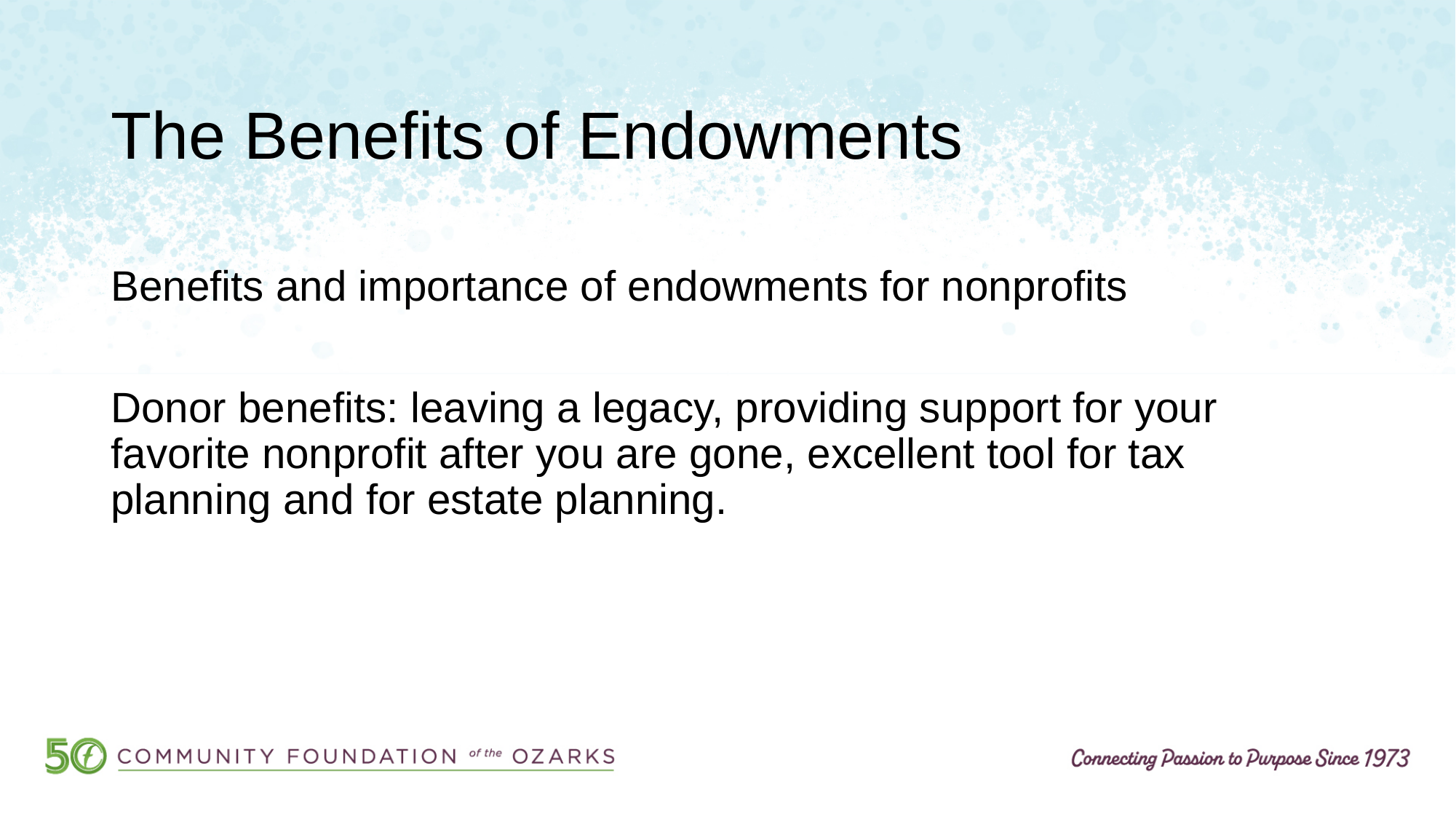

# The Benefits of Endowments
Benefits and importance of endowments for nonprofits

Donor benefits: leaving a legacy, providing support for your favorite nonprofit after you are gone, excellent tool for tax planning and for estate planning.